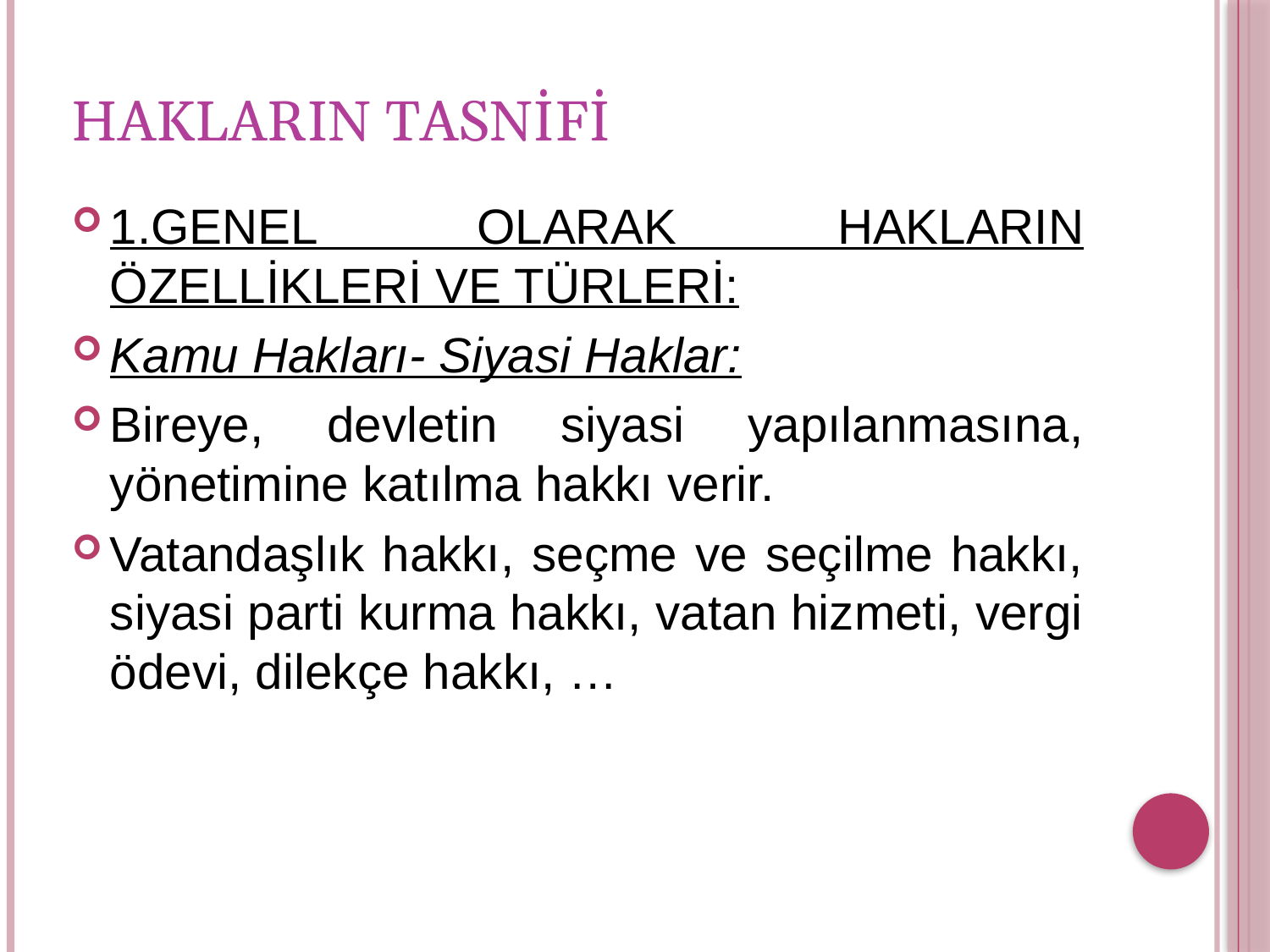

# HAKLARIN TASNİFİ
1.GENEL OLARAK HAKLARIN ÖZELLİKLERİ VE TÜRLERİ:
Kamu Hakları- Siyasi Haklar:
Bireye, devletin siyasi yapılanmasına, yönetimine katılma hakkı verir.
Vatandaşlık hakkı, seçme ve seçilme hakkı, siyasi parti kurma hakkı, vatan hizmeti, vergi ödevi, dilekçe hakkı, …